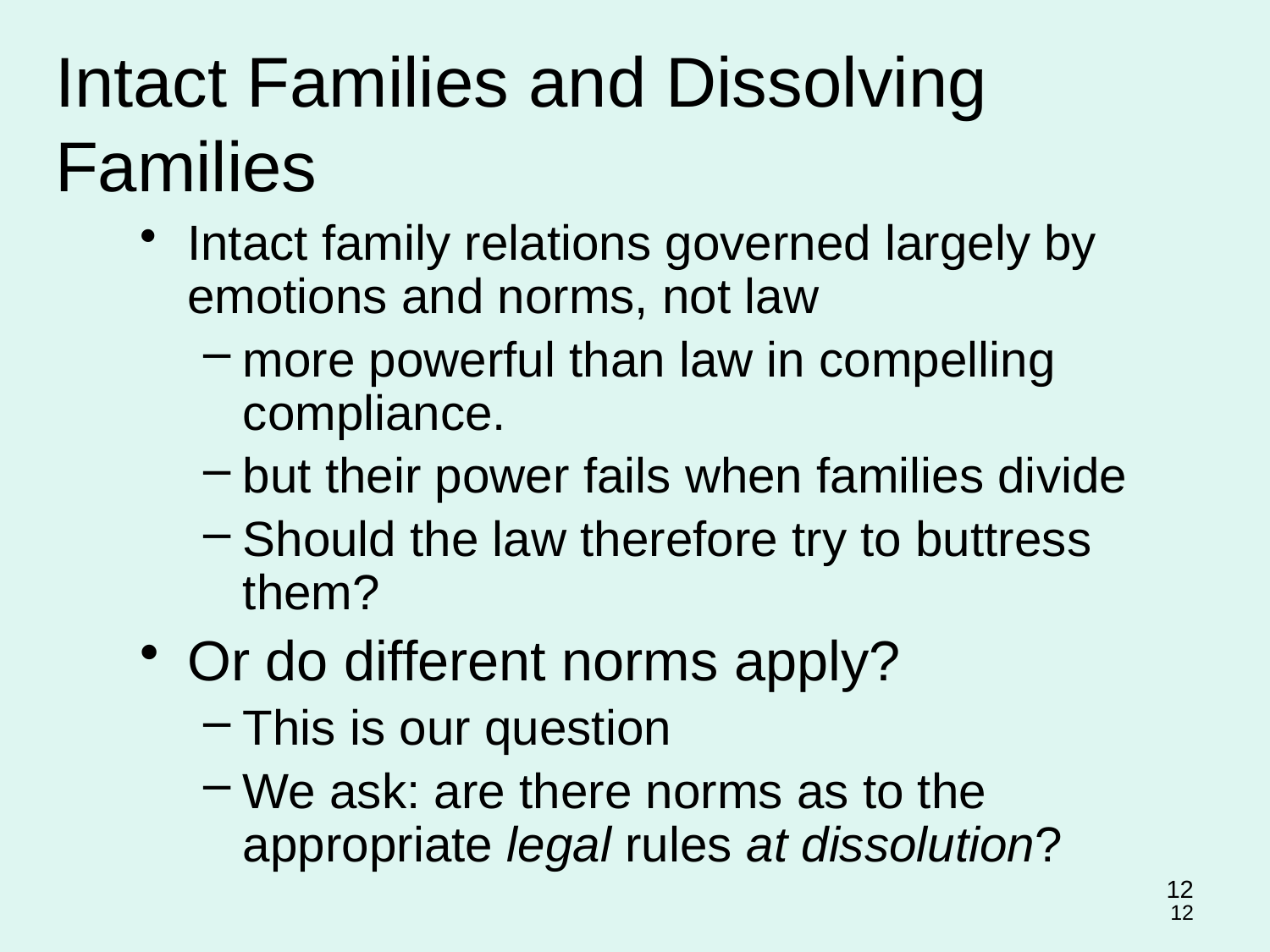

Intact Families and Dissolving Families
Intact family relations governed largely by emotions and norms, not law
more powerful than law in compelling compliance.
but their power fails when families divide
Should the law therefore try to buttress them?
Or do different norms apply?
This is our question
We ask: are there norms as to the appropriate legal rules at dissolution?
12
12